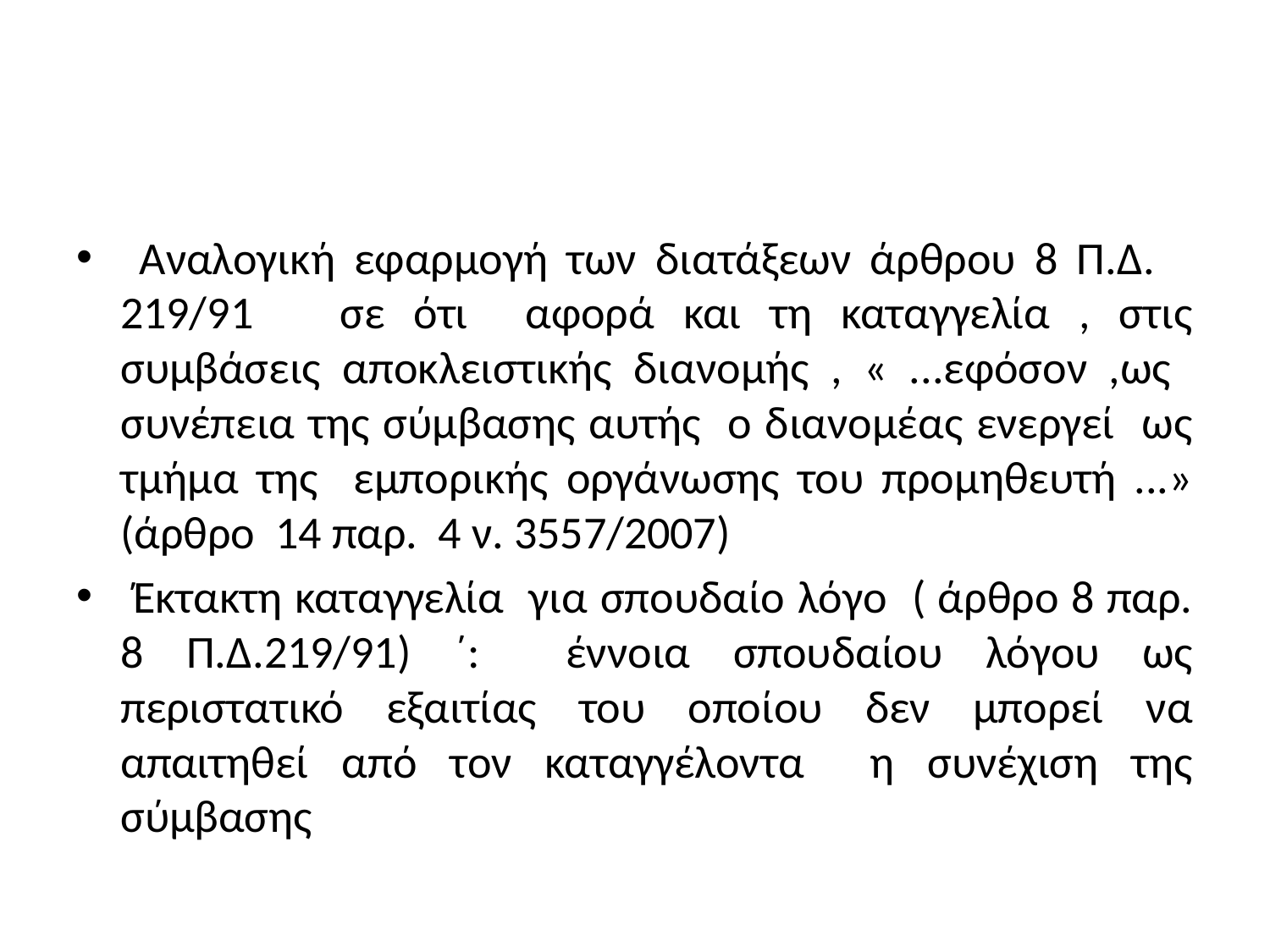

#
 Αναλογική εφαρμογή των διατάξεων άρθρου 8 Π.Δ.   219/91   σε ότι  αφορά και τη καταγγελία , στις συμβάσεις αποκλειστικής διανομής , « ...εφόσον ,ως  συνέπεια της σύμβασης αυτής  ο διανομέας ενεργεί  ως τμήμα της  εμπορικής οργάνωσης του προμηθευτή ...» (άρθρο  14 παρ.  4 ν. 3557/2007)
 Έκτακτη καταγγελία  για σπουδαίο λόγο  ( άρθρο 8 παρ. 8 Π.Δ.219/91) ΄:  έννοια σπουδαίου λόγου ως περιστατικό εξαιτίας του οποίου δεν μπορεί να απαιτηθεί από τον καταγγέλοντα  η συνέχιση της σύμβασης